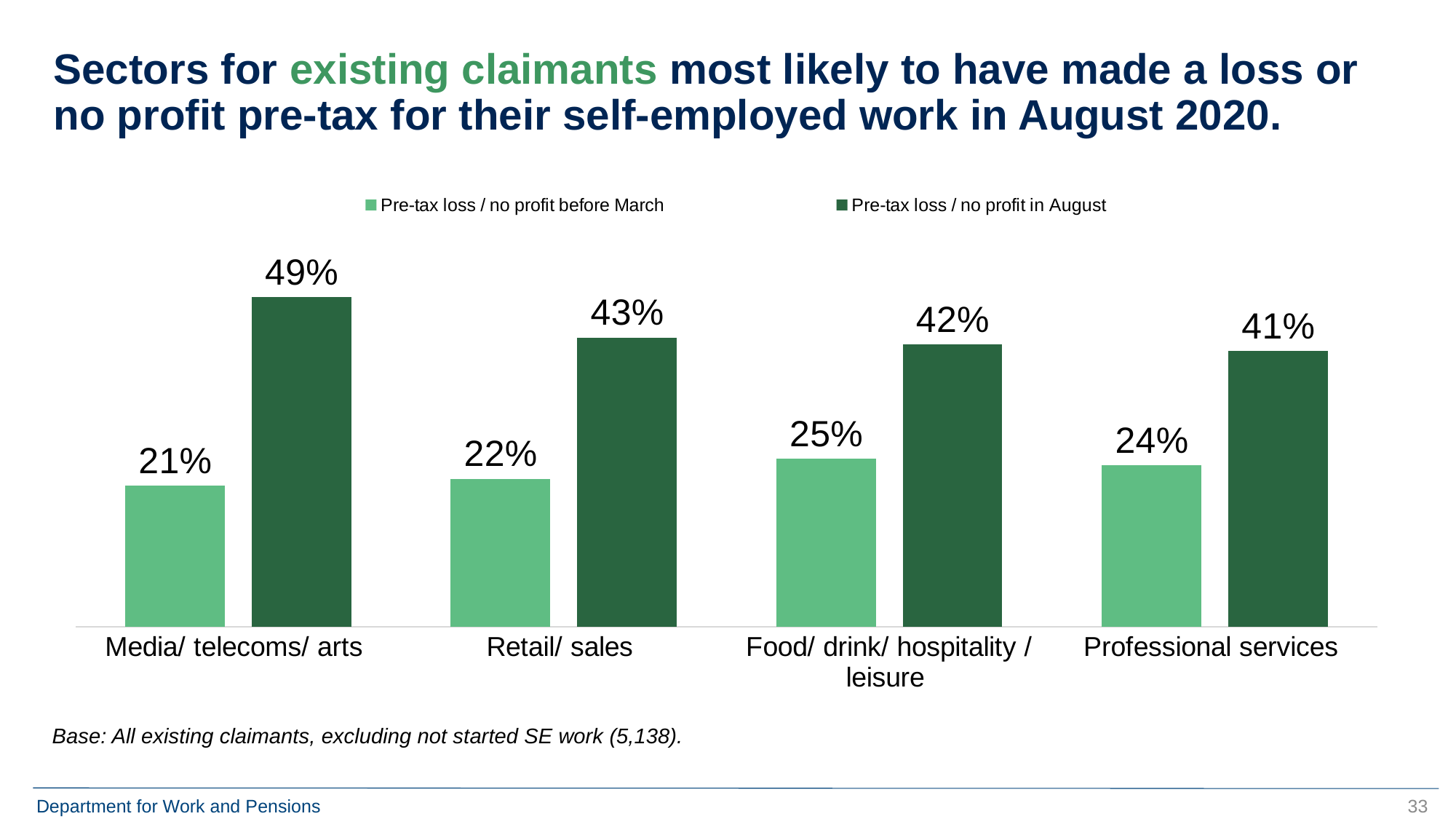

# Sectors for existing claimants most likely to have made a loss or no profit pre-tax for their self-employed work in August 2020.

### Chart

| Category | Pre-tax loss / no profit before March | Pre-tax loss / no profit in August |
|---|---|---|
| Media/ telecoms/ arts  | 0.21 | 0.49 |
| Retail/ sales  | 0.22 | 0.43 |
| Food/ drink/ hospitality / leisure  | 0.25 | 0.42 |
| Professional services  | 0.24 | 0.41 |
Base: All existing claimants, excluding not started SE work (5,138).